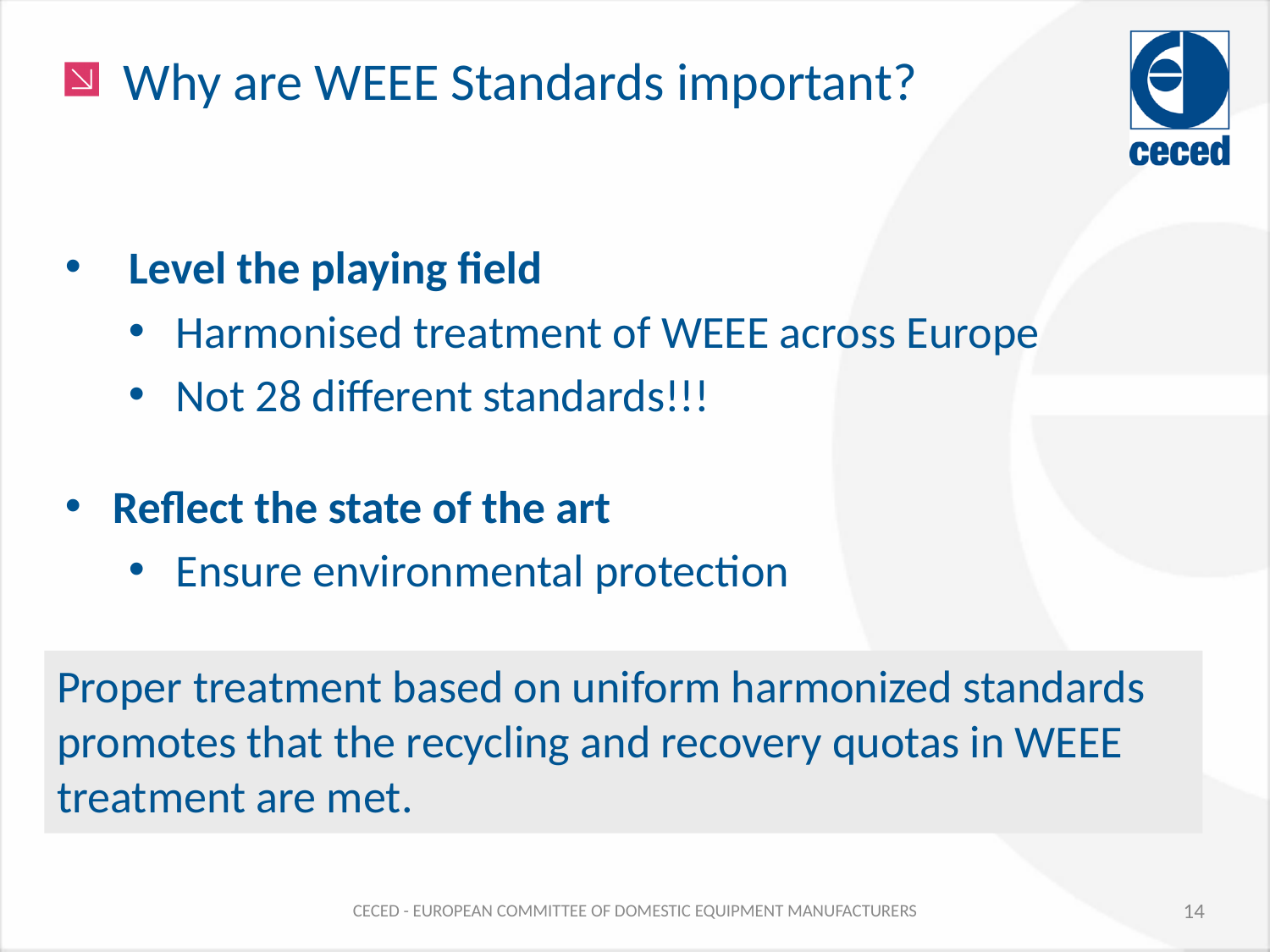

# Why are WEEE Standards important?

Level the playing field
Harmonised treatment of WEEE across Europe
Not 28 different standards!!!

Reflect the state of the art
Ensure environmental protection

Proper treatment based on uniform harmonized standards promotes that the recycling and recovery quotas in WEEE treatment are met.
14